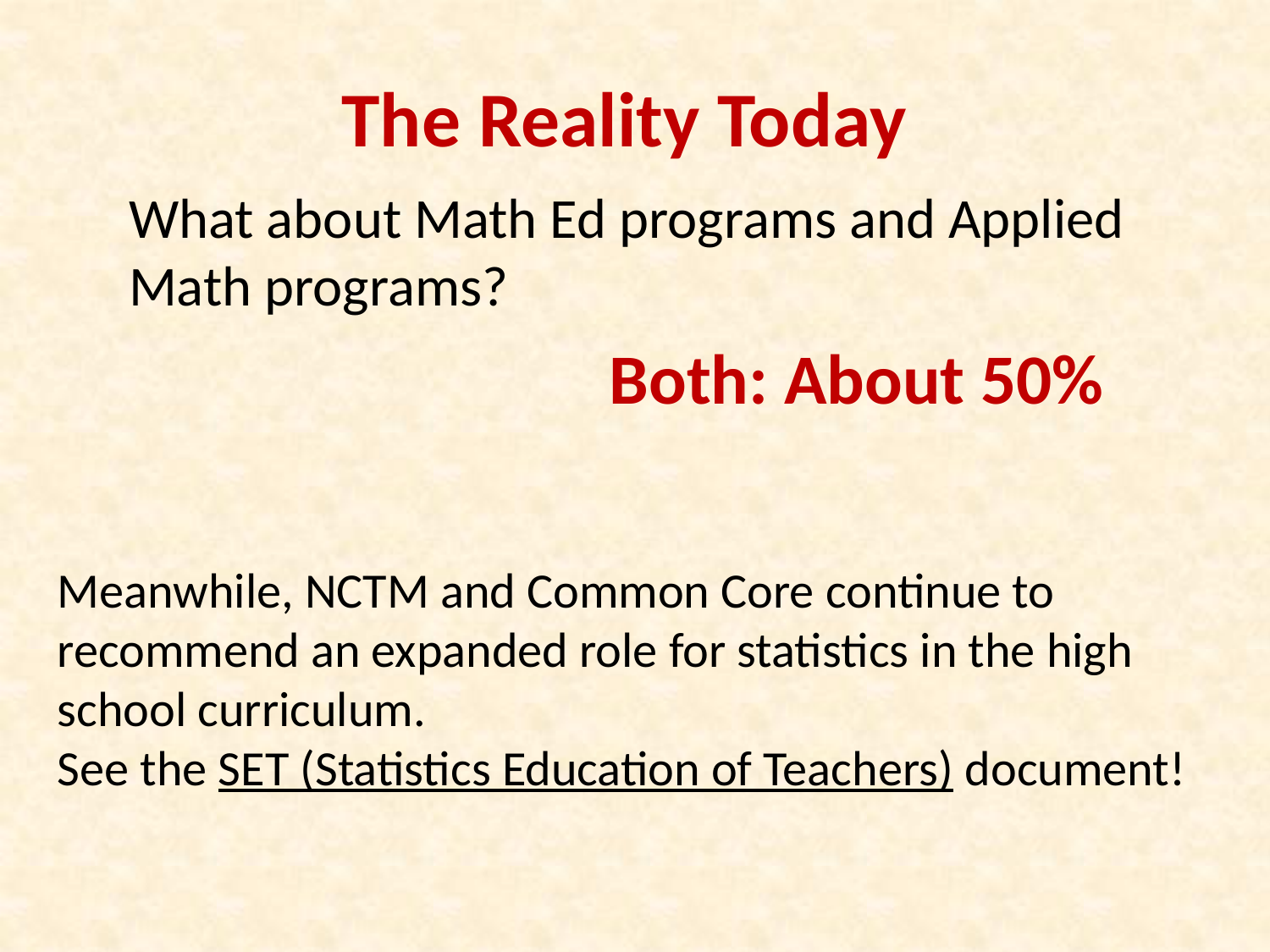

The Reality Today
What about Math Ed programs and Applied Math programs?
Both: About 50%
Meanwhile, NCTM and Common Core continue to recommend an expanded role for statistics in the high school curriculum.                                                                    See the SET (Statistics Education of Teachers) document!